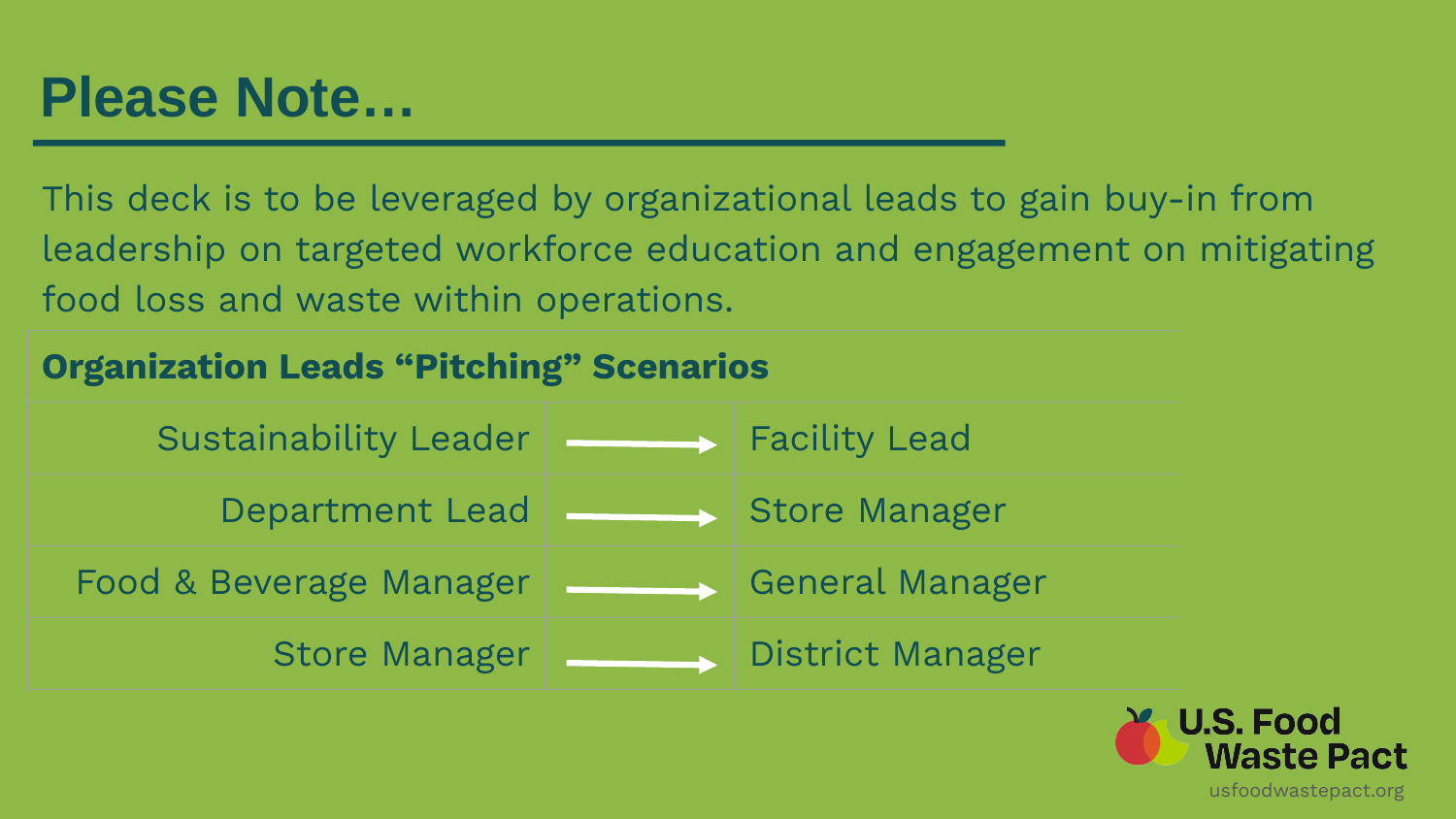

# Please Note…
This deck is to be leveraged by organizational leads to gain buy-in from leadership on targeted workforce education and engagement on mitigating food loss and waste within operations.
| Organization Leads “Pitching” Scenarios |  |  |
| --- | --- | --- |
| Sustainability Leader |  | Facility Lead |
| Department Lead |  | Store Manager |
| Food & Beverage Manager |  | General Manager |
| Store Manager |  | District Manager |